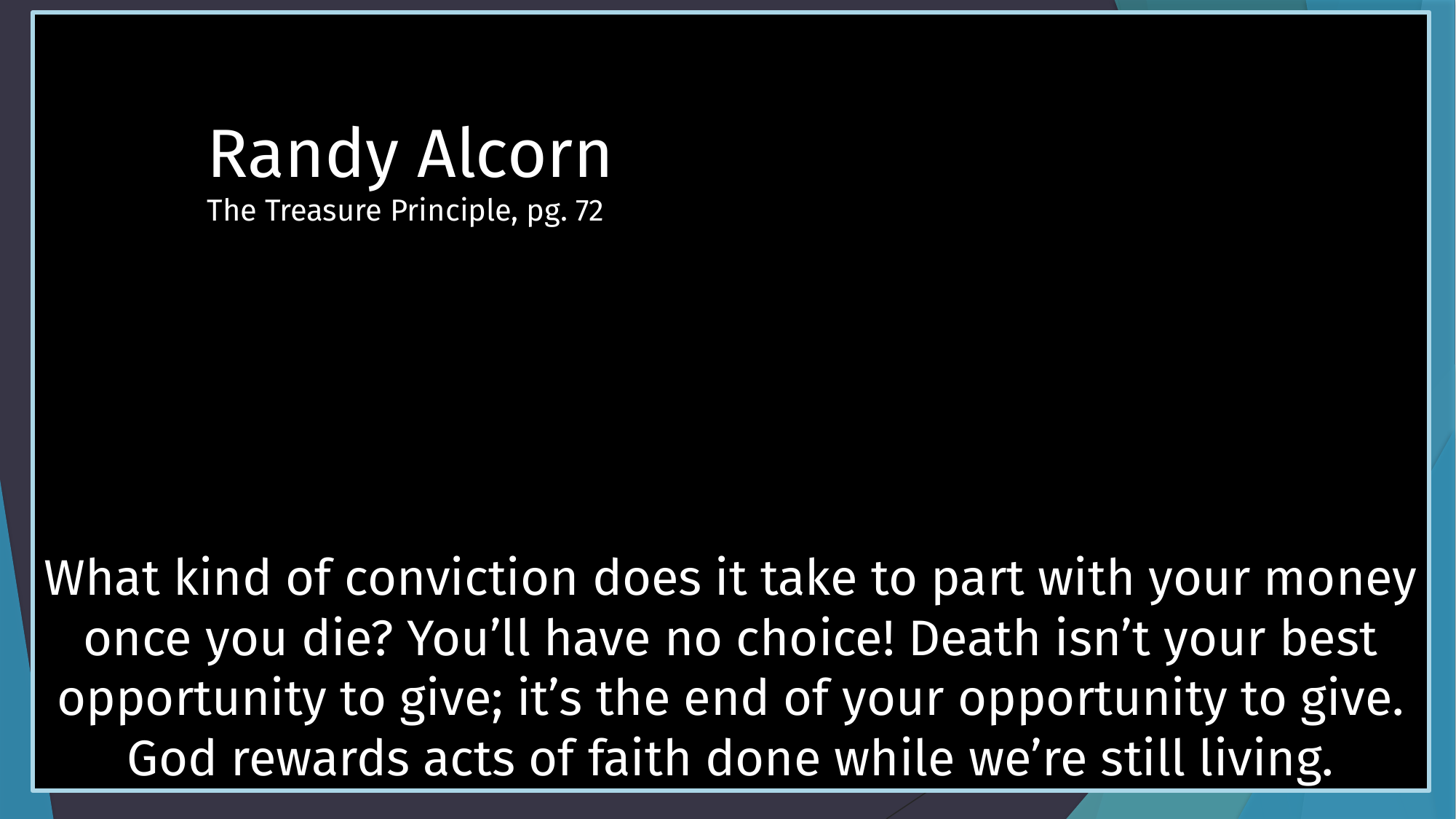

Randy Alcorn
The Treasure Principle, pg. 72

What kind of conviction does it take to part with your money once you die? You’ll have no choice! Death isn’t your best opportunity to give; it’s the end of your opportunity to give. God rewards acts of faith done while we’re still living.
# The Opportunity and Duty of Money
Give now, not later!
There are great risks in waiting
What about inheritances?
Ask God now to prepare you to wisely handle such a stewardship of his money
Plan wisely, but don’t miss the opportunity YOU have to give significantly!